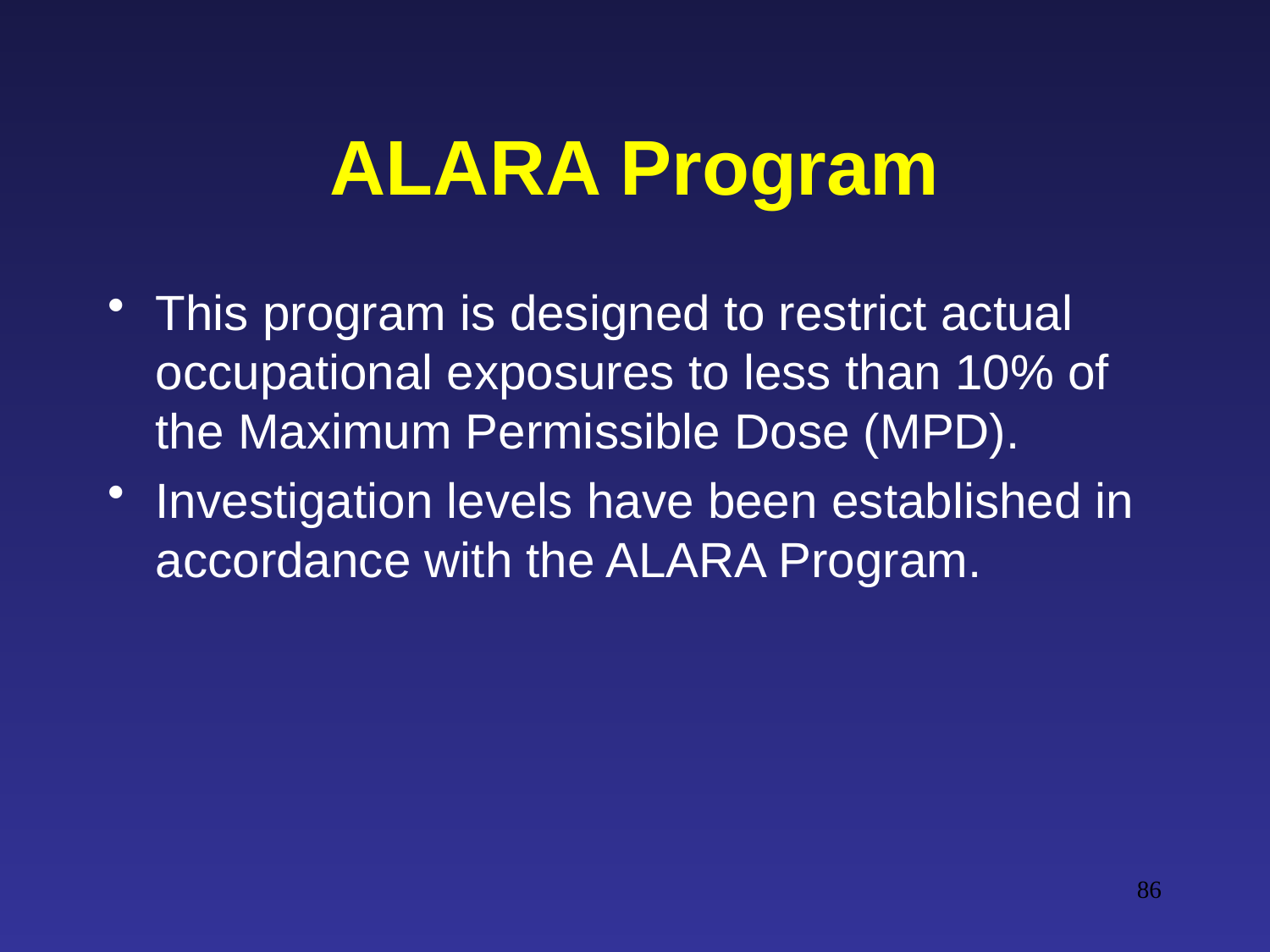

# ALARA Program
This program is designed to restrict actual occupational exposures to less than 10% of the Maximum Permissible Dose (MPD).
Investigation levels have been established in accordance with the ALARA Program.
86